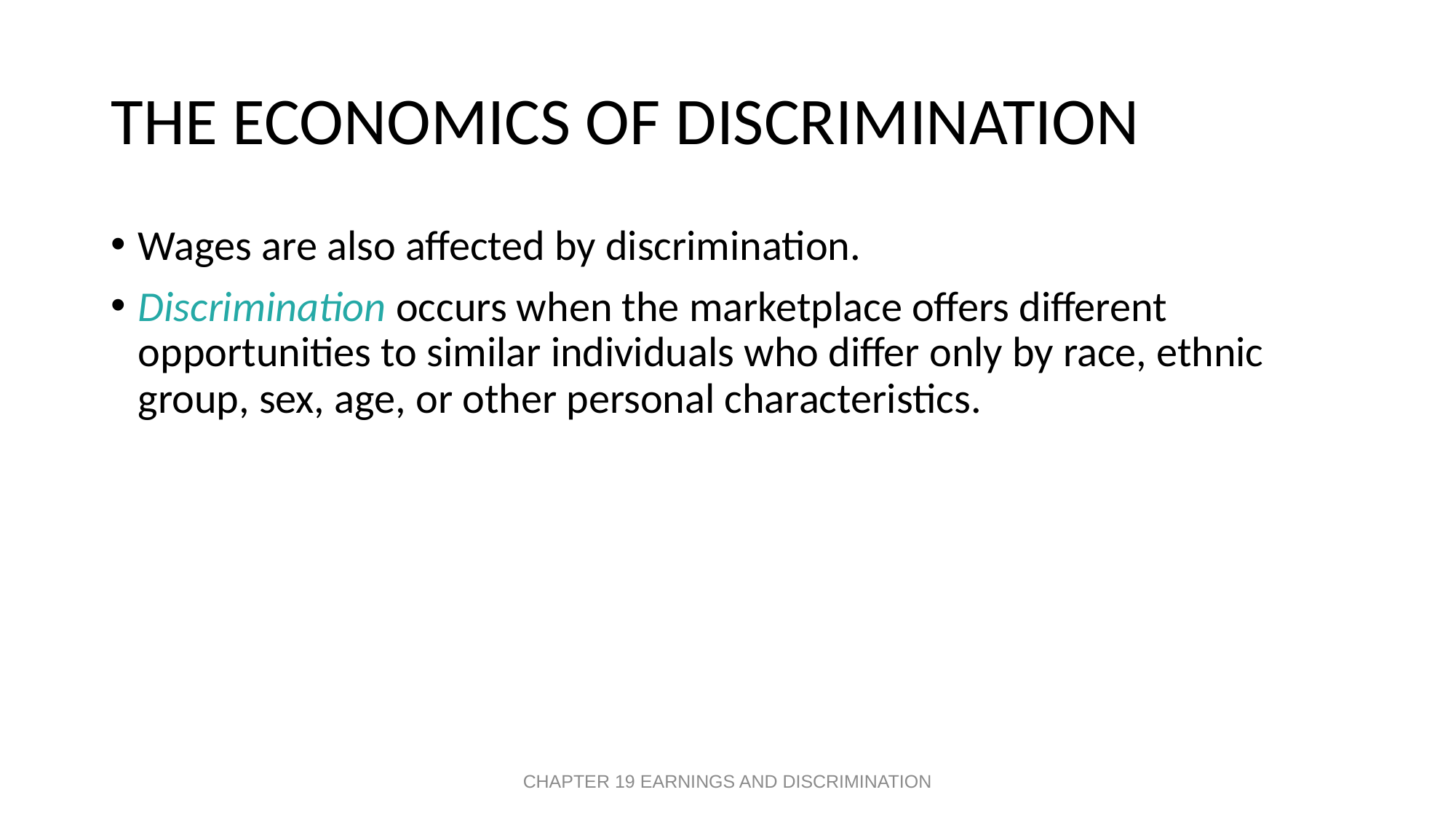

# THE ECONOMICS OF DISCRIMINATION
Wages are also affected by discrimination.
Discrimination occurs when the marketplace offers different opportunities to similar individuals who differ only by race, ethnic group, sex, age, or other personal characteristics.
CHAPTER 19 EARNINGS AND DISCRIMINATION